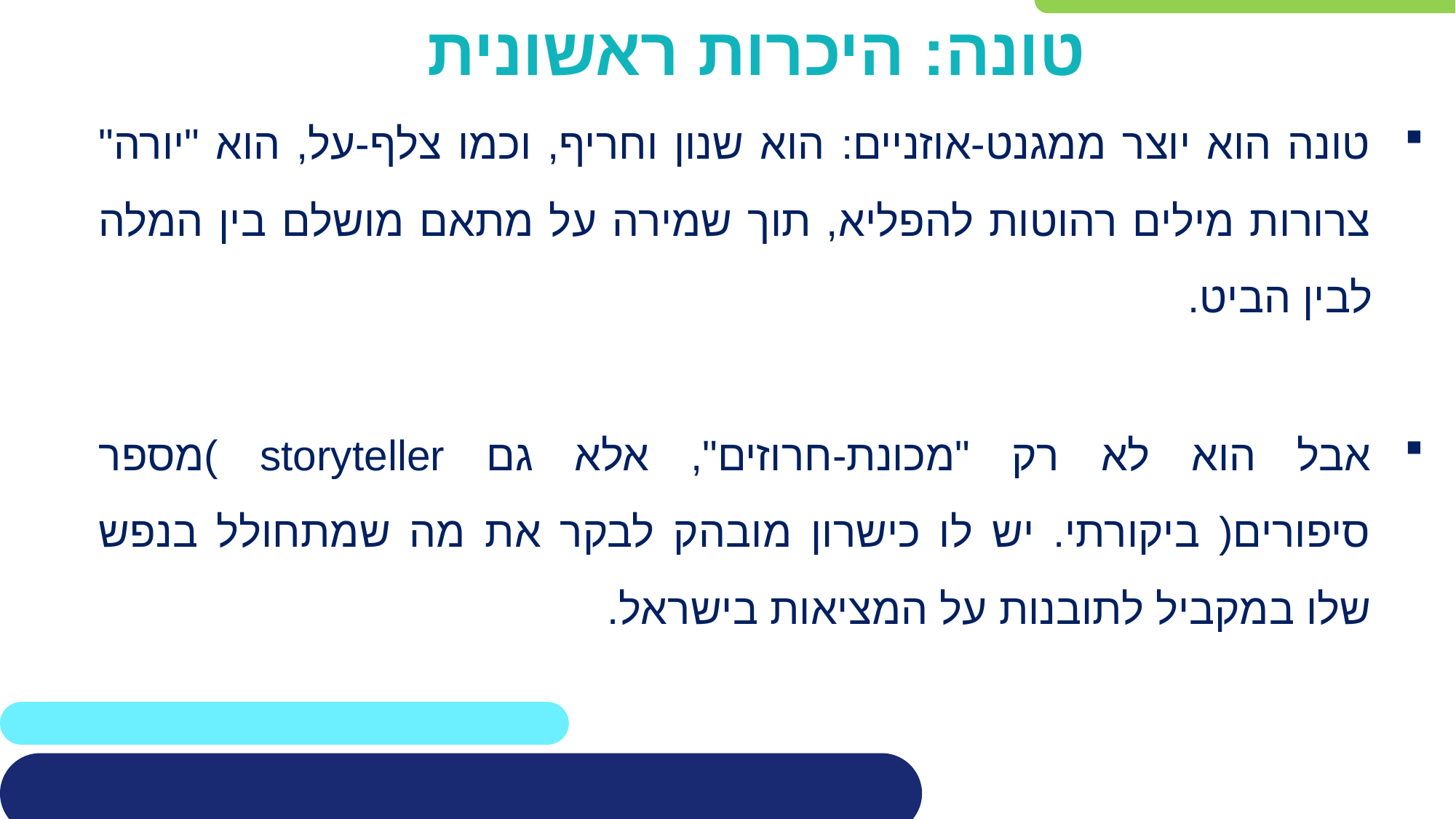

# טונה: היכרות ראשונית
טונה הוא יוצר ממגנט-אוזניים: הוא שנון וחריף, וכמו צלף-על, הוא "יורה" צרורות מילים רהוטות להפליא, תוך שמירה על מתאם מושלם בין המלה לבין הביט.

אבל הוא לא רק "מכונת-חרוזים", אלא גם storyteller )מספר סיפורים( ביקורתי. יש לו כישרון מובהק לבקר את מה שמתחולל בנפש שלו במקביל לתובנות על המציאות בישראל.